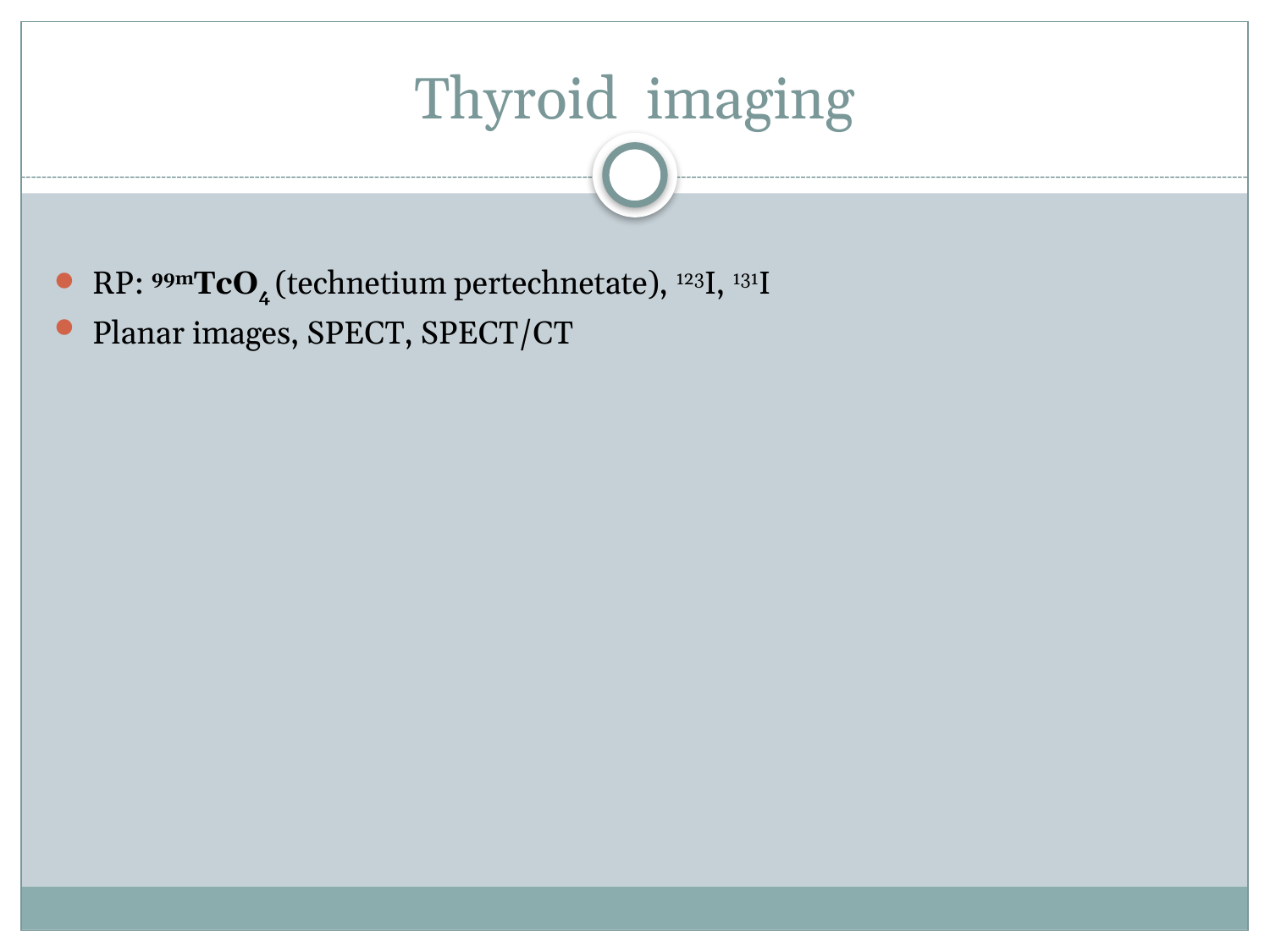

# Thyroid  imaging

RP: 99mTcO4 (technetium pertechnetate), 123I, 131I
Planar images, SPECT, SPECT/CT